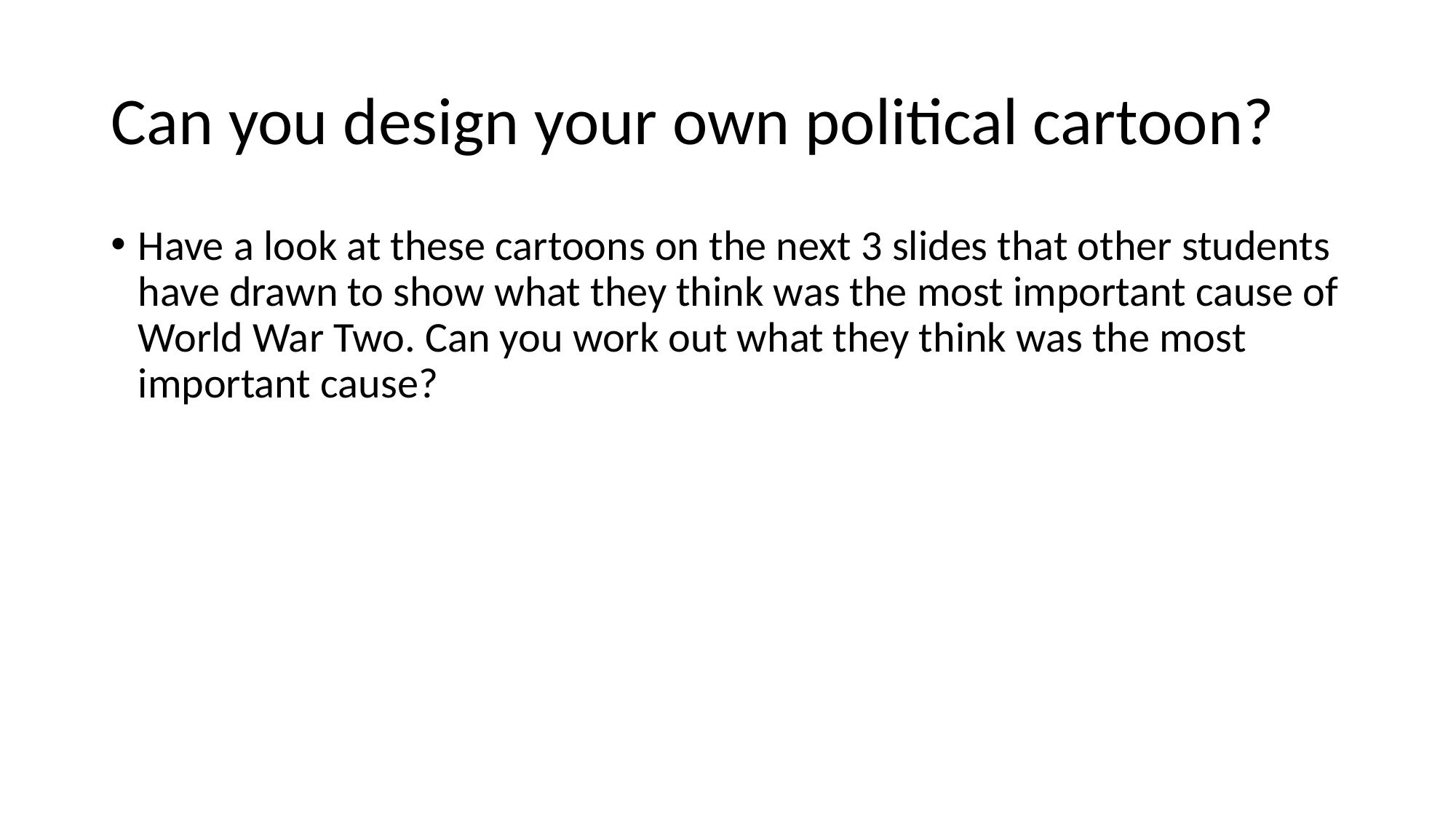

# Can you design your own political cartoon?
Have a look at these cartoons on the next 3 slides that other students have drawn to show what they think was the most important cause of World War Two. Can you work out what they think was the most important cause?